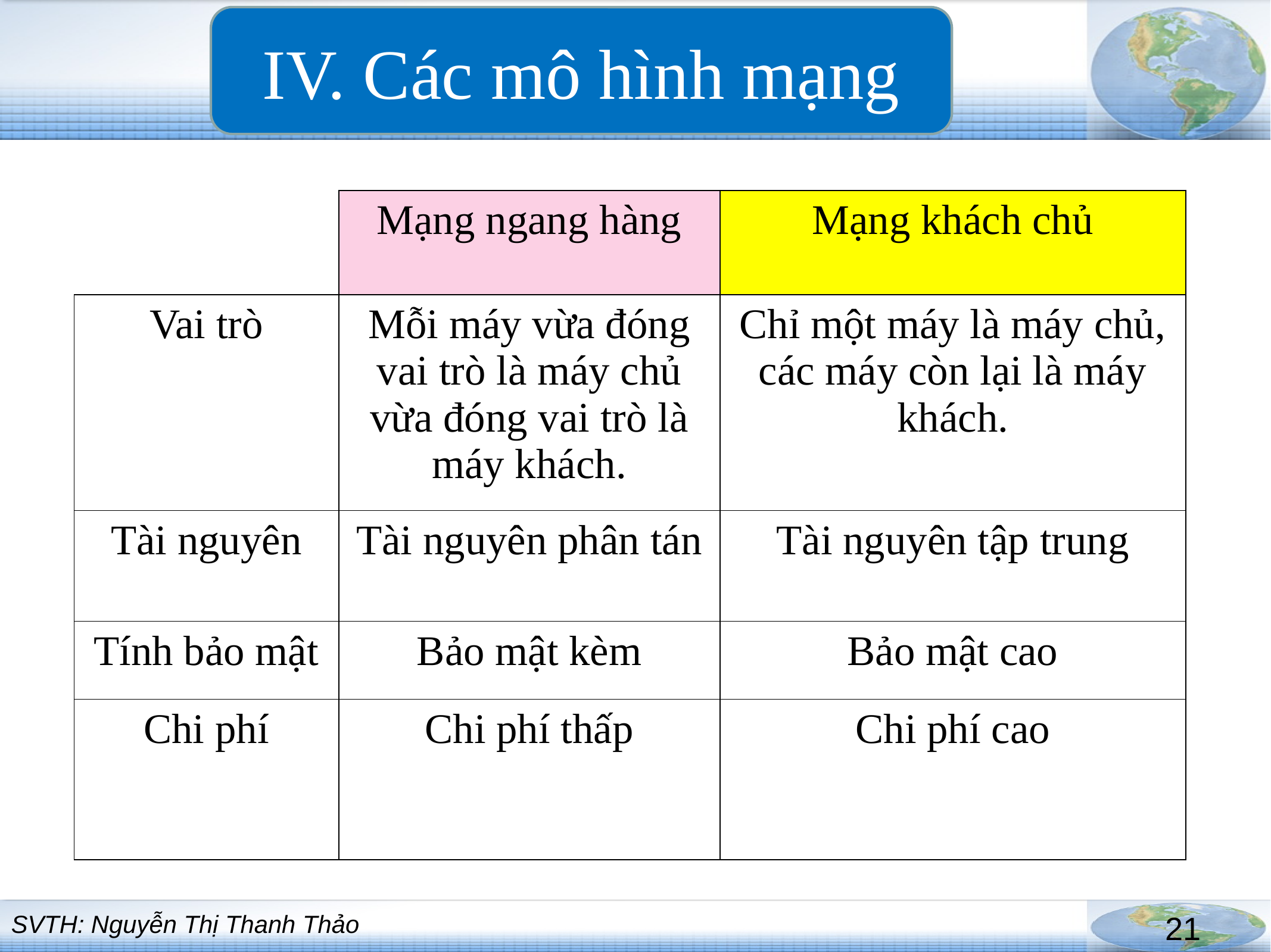

IV. Các mô hình mạng
|  | Mạng ngang hàng | Mạng khách chủ |
| --- | --- | --- |
| Vai trò | Mỗi máy vừa đóng vai trò là máy chủ vừa đóng vai trò là máy khách. | Chỉ một máy là máy chủ, các máy còn lại là máy khách. |
| Tài nguyên | Tài nguyên phân tán | Tài nguyên tập trung |
| Tính bảo mật | Bảo mật kèm | Bảo mật cao |
| Chi phí | Chi phí thấp | Chi phí cao |